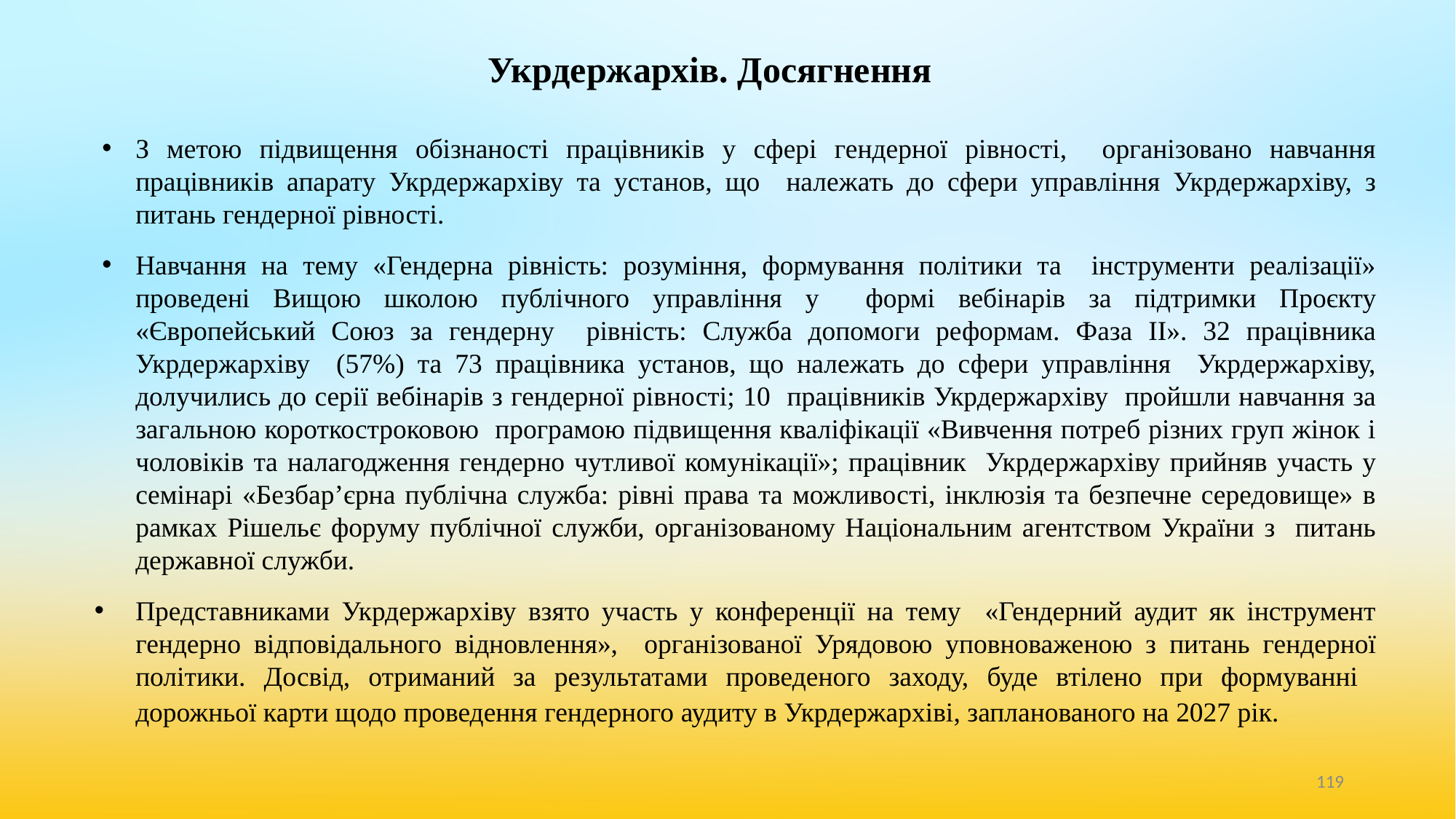

# Укрдержархів. Досягнення
З метою підвищення обізнаності працівників у сфері гендерної рівності,  організовано навчання працівників апарату Укрдержархіву та установ, що  належать до сфери управління Укрдержархіву, з питань гендерної рівності.
Навчання на тему «Гендерна рівність: розуміння, формування політики та  інструменти реалізації» проведені Вищою школою публічного управління у  формі вебінарів за підтримки Проєкту «Європейський Союз за гендерну  рівність: Служба допомоги реформам. Фаза ІІ». 32 працівника Укрдержархіву  (57%) та 73 працівника установ, що належать до сфери управління  Укрдержархіву, долучились до серії вебінарів з гендерної рівності; 10  працівників Укрдержархіву  пройшли навчання за загальною короткостроковою  програмою підвищення кваліфікації «Вивчення потреб різних груп жінок і чоловіків та налагодження гендерно чутливої комунікації»; працівник  Укрдержархіву прийняв участь у семінарі «Безбар’єрна публічна служба: рівні права та можливості, інклюзія та безпечне середовище» в рамках Рішельє форуму публічної служби, організованому Національним агентством України з  питань державної служби.
Представниками Укрдержархіву взято участь у конференції на тему  «Гендерний аудит як інструмент гендерно відповідального відновлення»,  організованої Урядовою уповноваженою з питань гендерної політики. Досвід, отриманий за результатами проведеного заходу, буде втілено при формуванні  дорожньої карти щодо проведення гендерного аудиту в Укрдержархіві, запланованого на 2027 рік.

119